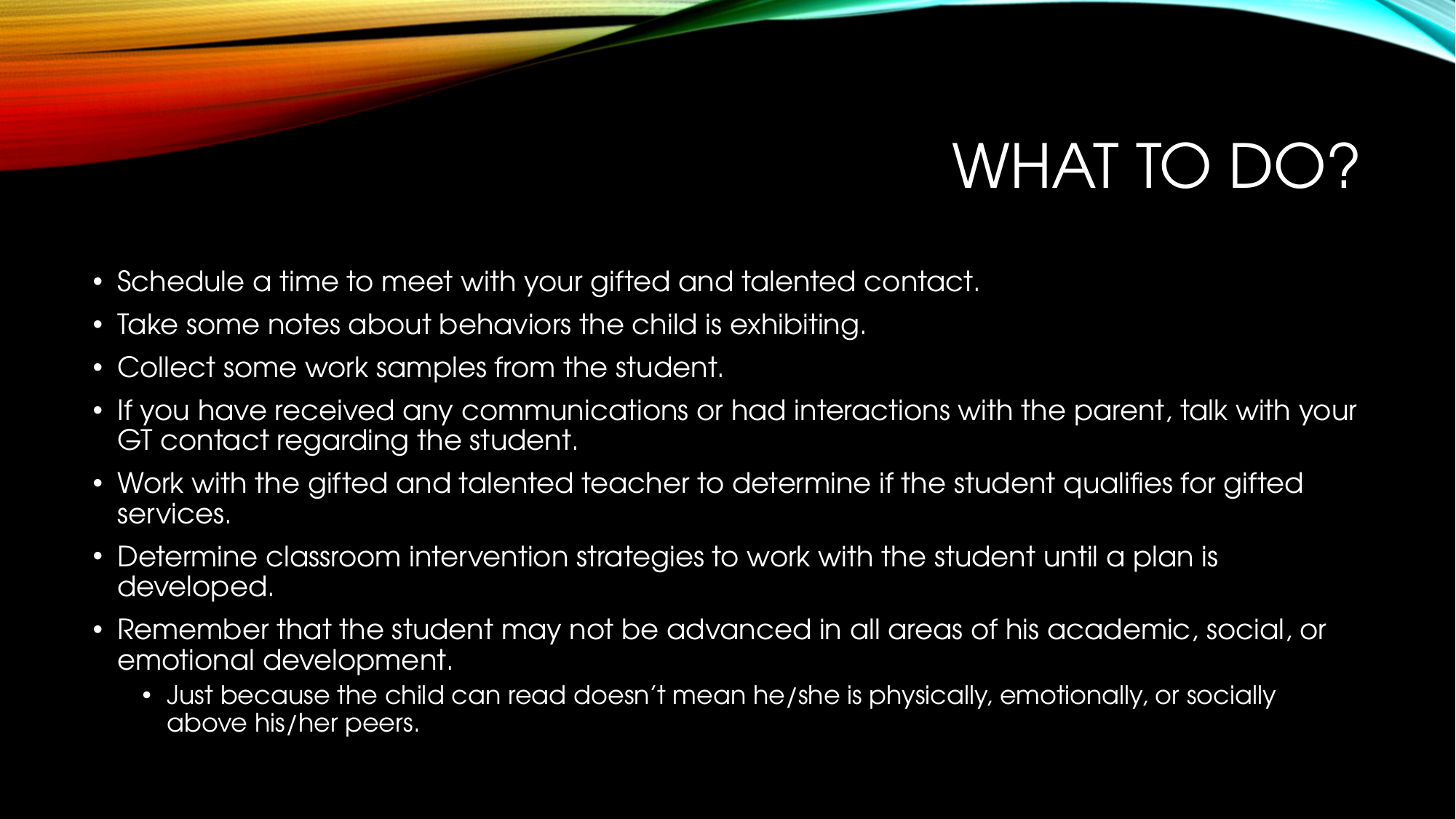

# What to do?
Schedule a time to meet with your gifted and talented contact.
Take some notes about behaviors the child is exhibiting.
Collect some work samples from the student.
If you have received any communications or had interactions with the parent, talk with your GT contact regarding the student.
Work with the gifted and talented teacher to determine if the student qualifies for gifted services.
Determine classroom intervention strategies to work with the student until a plan is developed.
Remember that the student may not be advanced in all areas of his academic, social, or emotional development.
Just because the child can read doesn’t mean he/she is physically, emotionally, or socially above his/her peers.